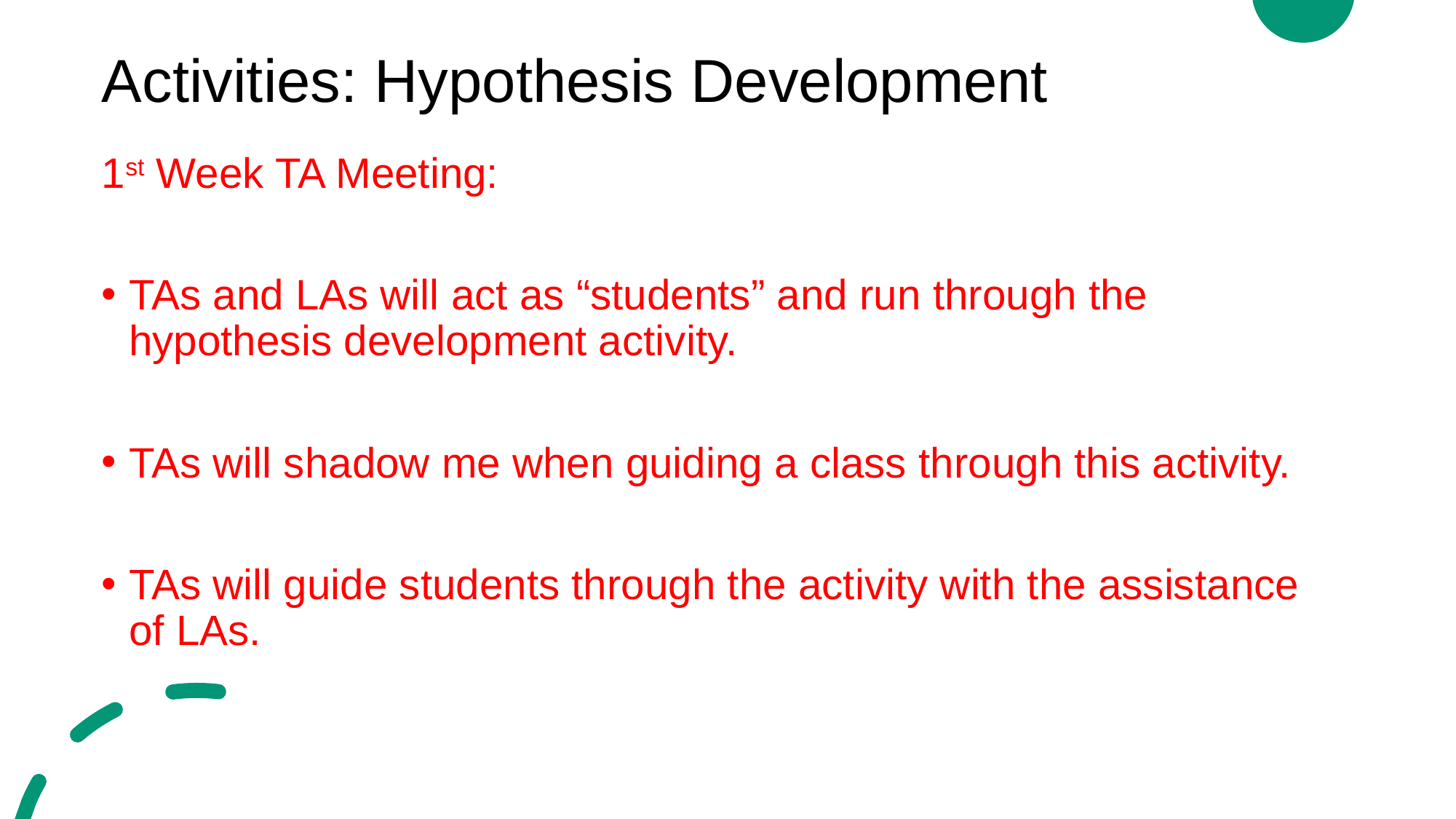

# Activities: Hypothesis Development
1st Week TA Meeting:

TAs and LAs will act as “students” and run through the hypothesis development activity.

TAs will shadow me when guiding a class through this activity.

TAs will guide students through the activity with the assistance of LAs.